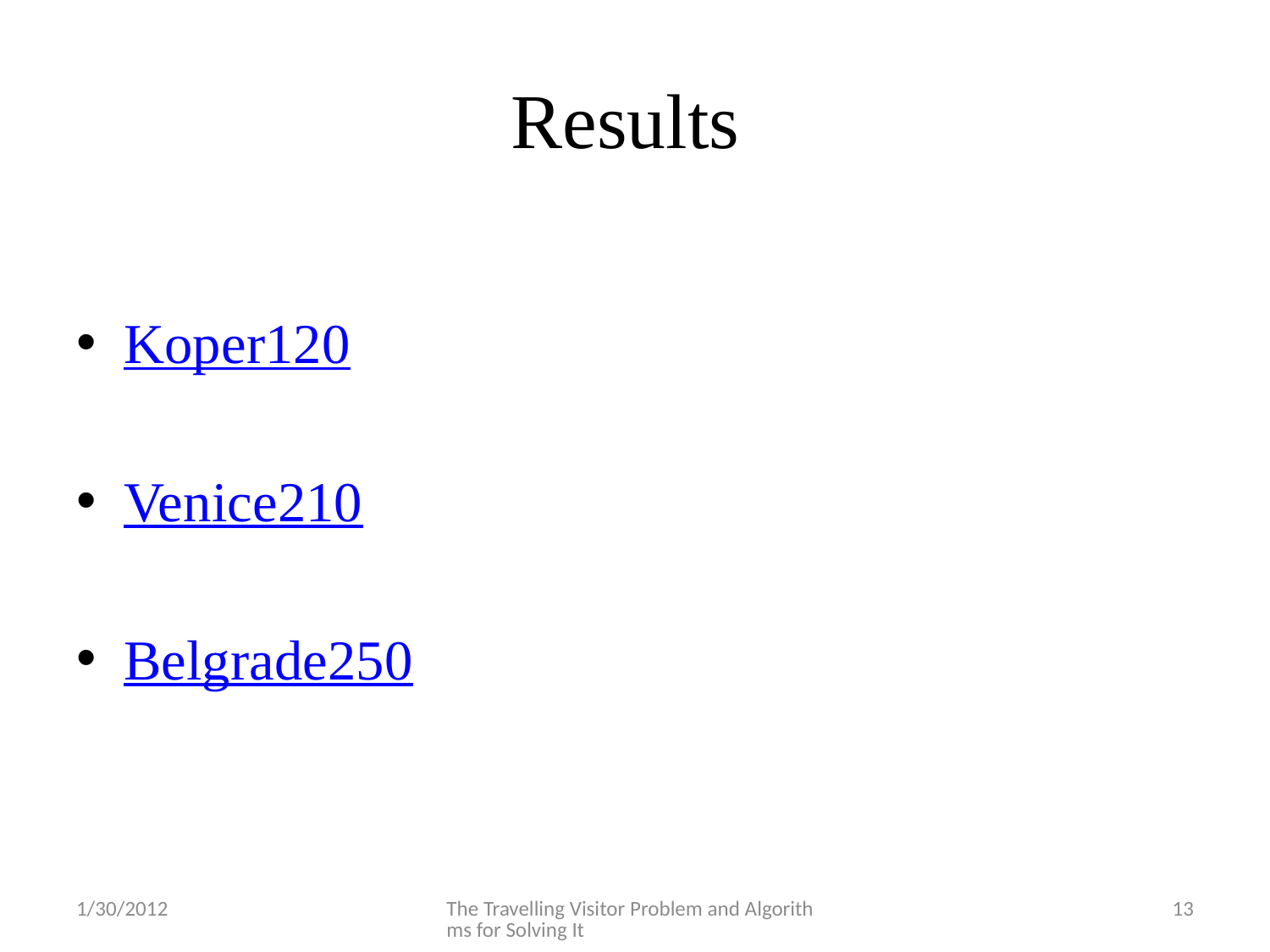

# Results

Koper120

Venice210

Belgrade250

1/30/2012
The Travelling Visitor Problem and Algorithms for Solving It
13